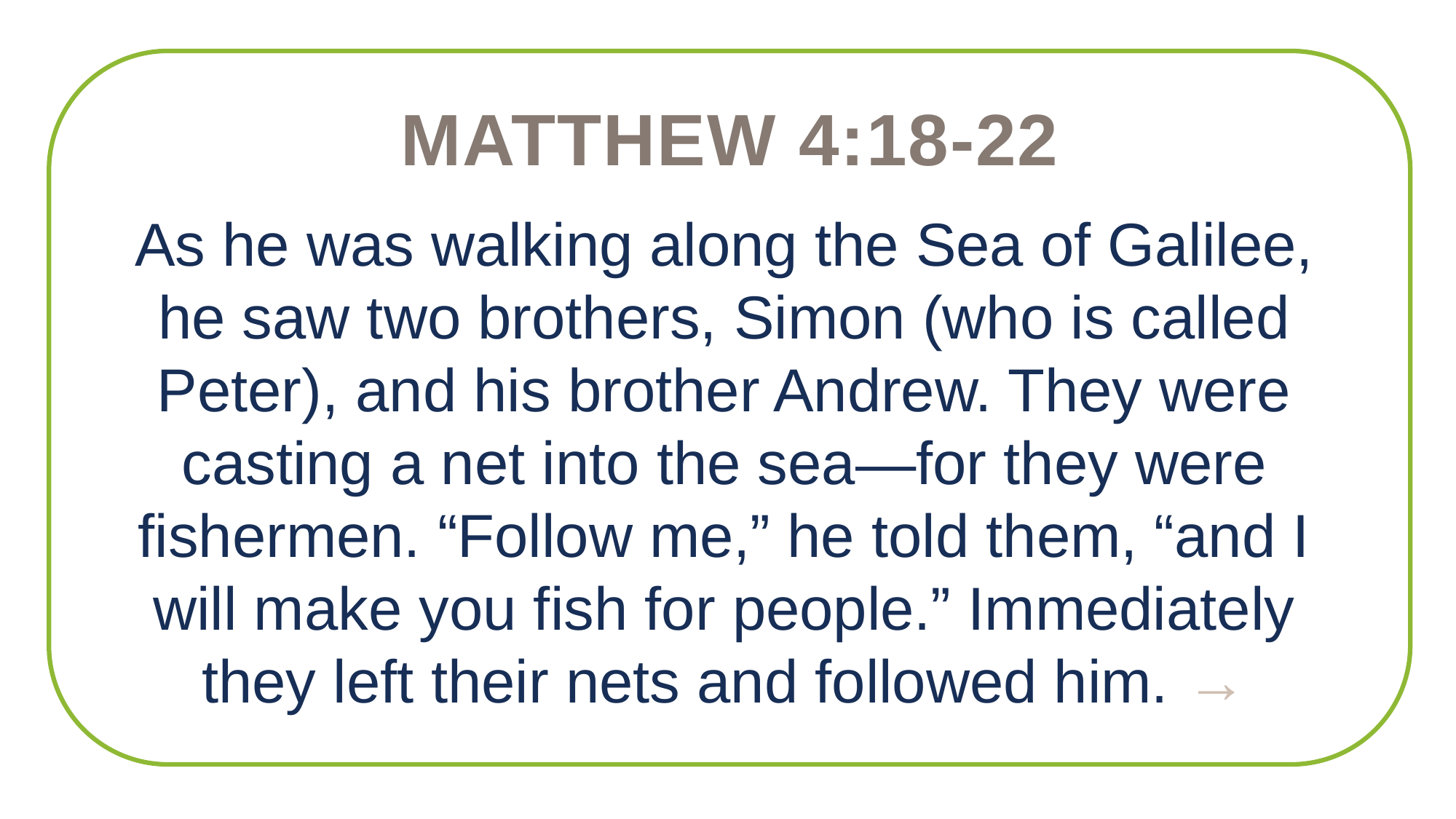

Matthew 4:18-22
As he was walking along the Sea of Galilee, he saw two brothers, Simon (who is called Peter), and his brother Andrew. They were casting a net into the sea—for they were fishermen. “Follow me,” he told them, “and I will make you fish for people.” Immediately they left their nets and followed him. →